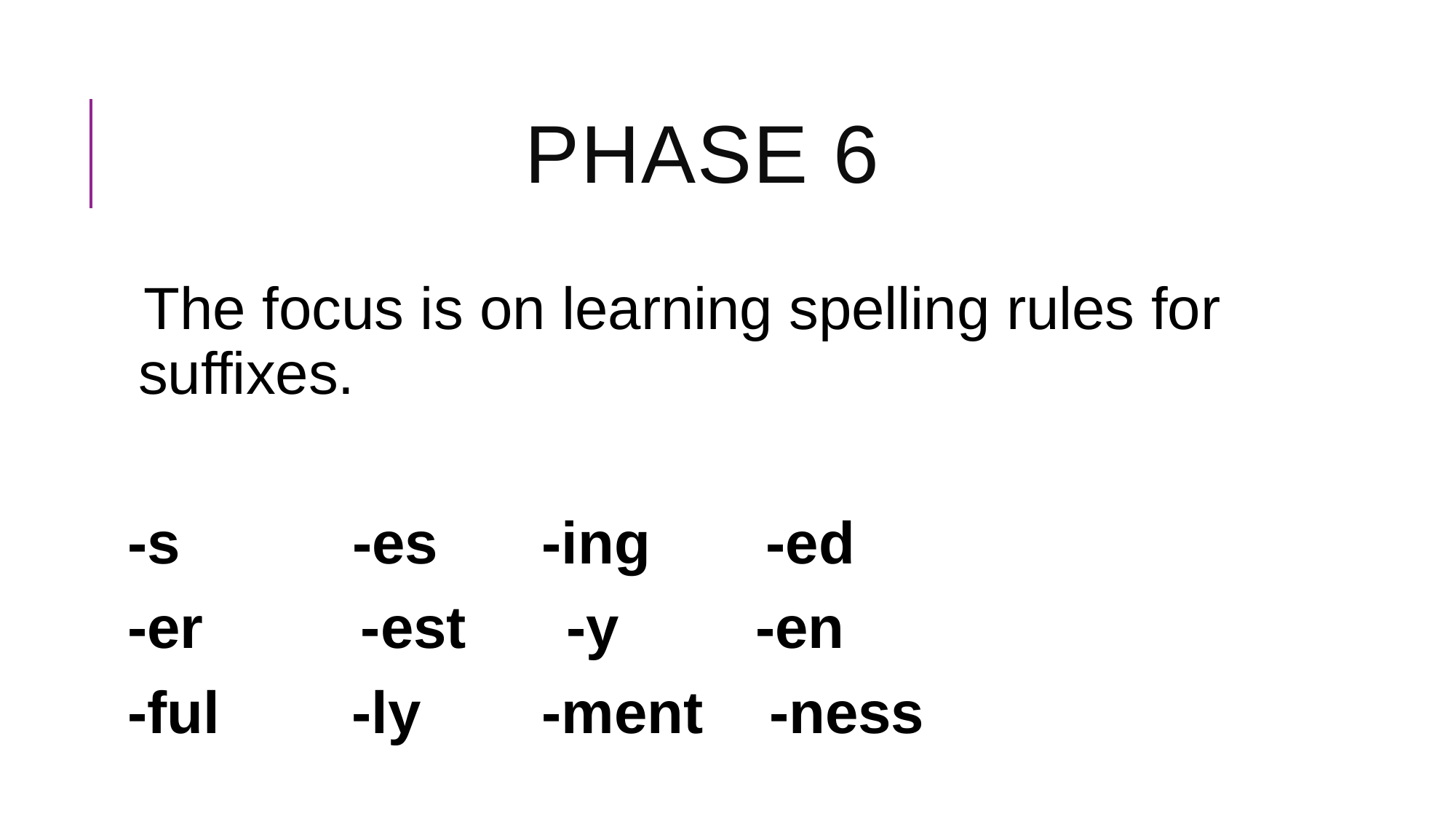

# Phase 6
The focus is on learning spelling rules for suffixes.

-s       	-es 	     -ing       -ed
-er 	       -est   	-y 	     -en
-ful        -ly 	     -ment    -ness